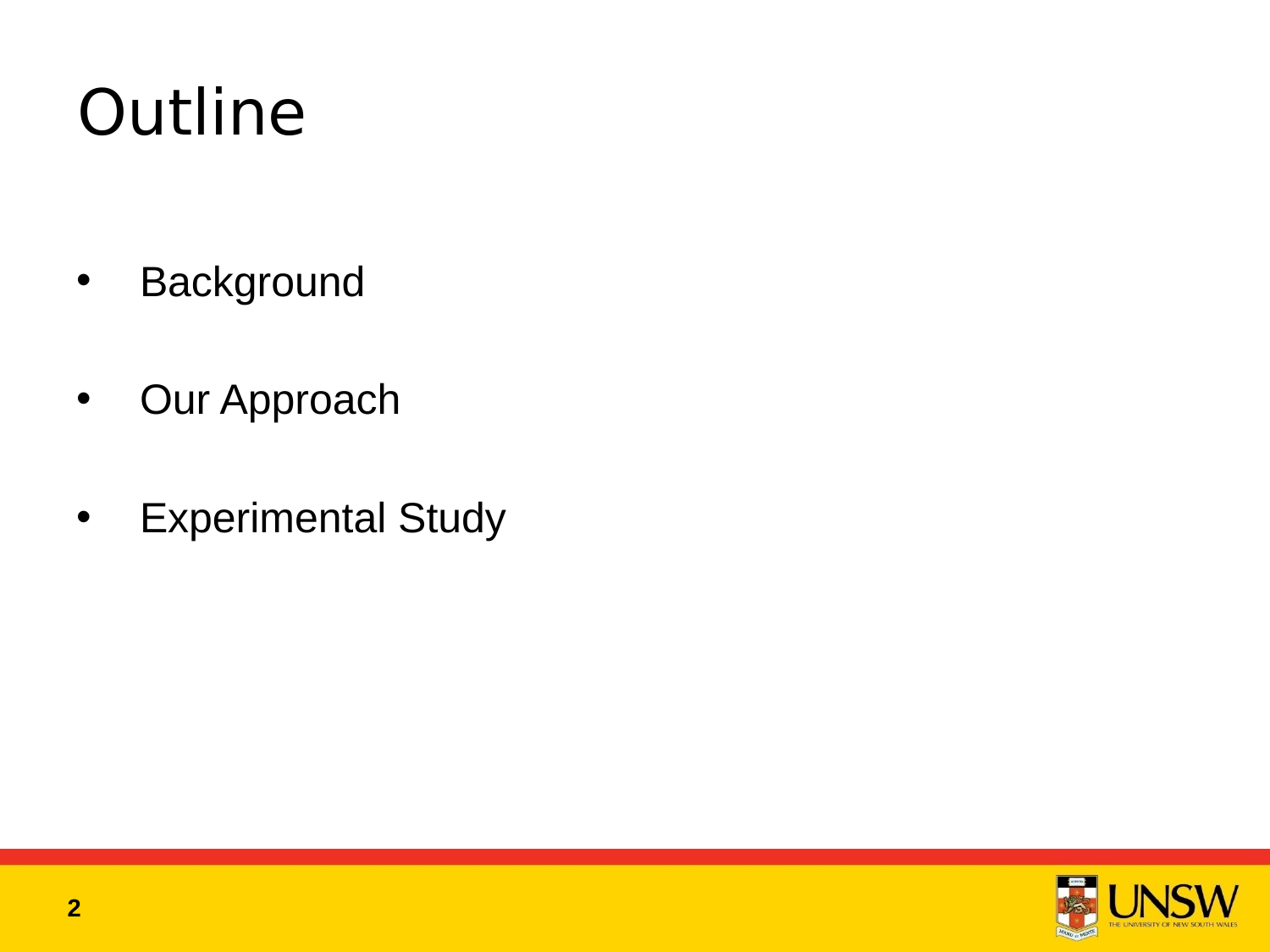

# Outline

Background

Our Approach

Experimental Study